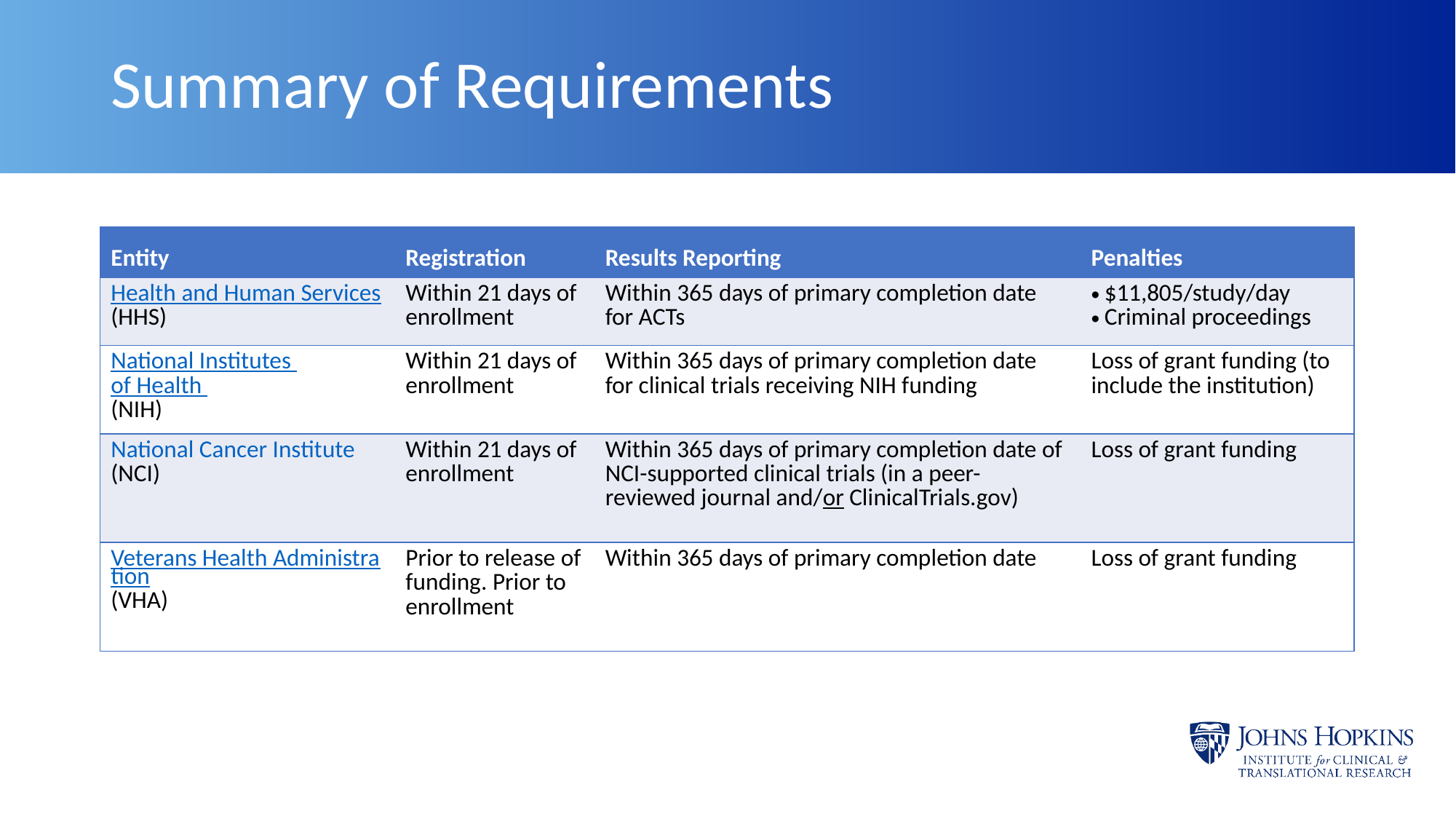

# Summary of Requirements
| Entity | Registration | Results Reporting | Penalties |
| --- | --- | --- | --- |
| Health and Human Services (HHS) | Within 21 days of enrollment | Within 365 days of primary completion date for ACTs | $11,805/study/day Criminal proceedings |
| National Institutes of Health (NIH) | Within 21 days of enrollment | Within 365 days of primary completion date for clinical trials receiving NIH funding | Loss of grant funding (to include the institution) |
| National Cancer Institute (NCI) | Within 21 days of enrollment | Within 365 days of primary completion date of NCI-supported clinical trials (in a peer-reviewed journal and/or ClinicalTrials.gov) | Loss of grant funding |
| Veterans Health Administration (VHA) | Prior to release of funding. Prior to enrollment | Within 365 days of primary completion date | Loss of grant funding |